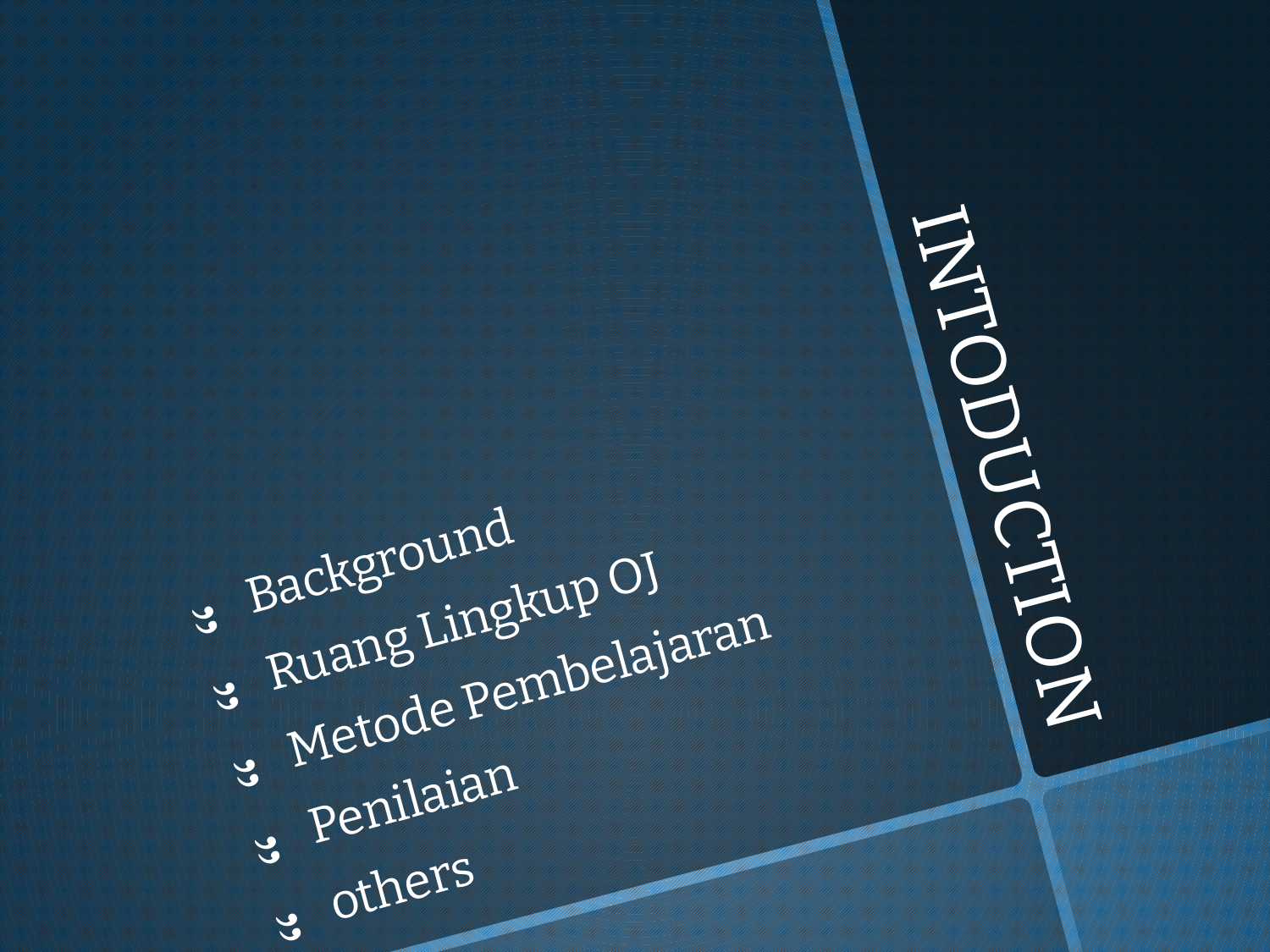

# INTODUCTION
Background
Ruang Lingkup OJ
Metode Pembelajaran
Penilaian
others